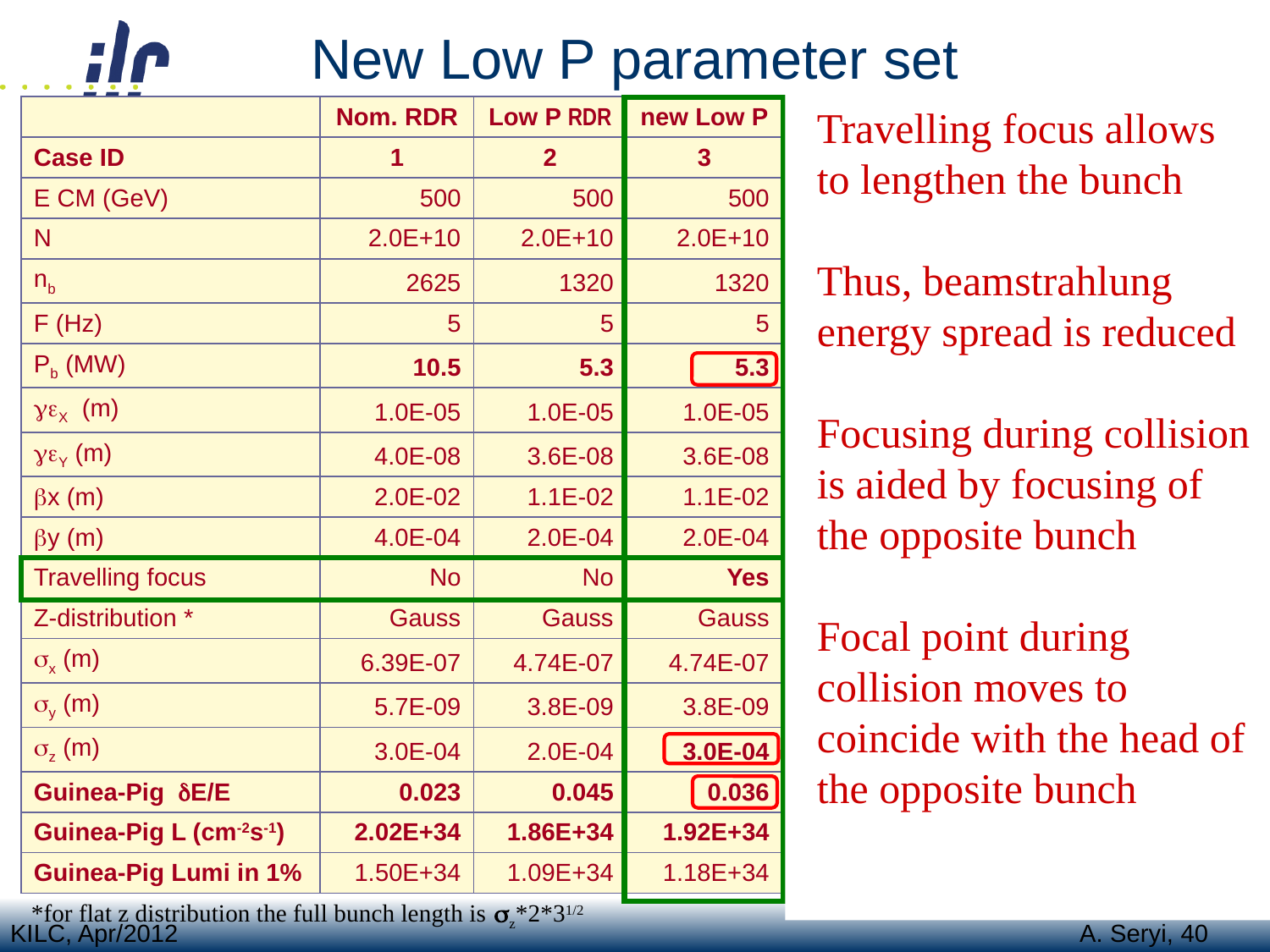

# New Low P parameter set

Travelling focus allows to lengthen the bunch

Thus, beamstrahlung energy spread is reduced

Focusing during collision is aided by focusing of the opposite bunch

Focal point during collision moves to coincide with the head of the opposite bunch
|  | Nom. RDR | Low P RDR | new Low P | new Low P | new Low P | new Low P |
| --- | --- | --- | --- | --- | --- | --- |
| Case ID | 1 | 2 | 3 | 30 | 4 | 5 |
| E CM (GeV) | 500 | 500 | 500 | 500 | 500 | 500 |
| N | 2.0E+10 | 2.0E+10 | 2.0E+10 | 2.0E+10 | 2.0E+10 | 2.0E+10 |
| nb | 2625 | 1320 | 1320 | 1320 | 1105 | 1320 |
| F (Hz) | 5 | 5 | 5 | 5 | 5 | 5 |
| Pb (MW) | 10.5 | 5.3 | 5.3 | 5.3 | 4.4 | 5.3 |
| γεX (m) | 1.0E-05 | 1.0E-05 | 1.0E-05 | 1.0E-05 | 1.0E-05 | 1.0E-05 |
| γεY (m) | 4.0E-08 | 3.6E-08 | 3.6E-08 | 3.6E-08 | 3.0E-08 | 3.0E-08 |
| βx (m) | 2.0E-02 | 1.1E-02 | 1.1E-02 | 1.1E-02 | 7.0E-03 | 1.5E-02 |
| βy (m) | 4.0E-04 | 2.0E-04 | 2.0E-04 | 1.0E-04 | 1.0E-04 | 1.0E-04 |
| Travelling focus | No | No | Yes | Yes | Yes | Yes |
| Z-distribution \* | Gauss | Gauss | Gauss | Flat | Flat | Flat |
| σx (m) | 6.39E-07 | 4.74E-07 | 4.74E-07 | 4.74E-07 | 3.78E-07 | 5.54E-07 |
| σy (m) | 5.7E-09 | 3.8E-09 | 3.8E-09 | 2.7E-09 | 2.5E-09 | 2.5E-09 |
| σz (m) | 3.0E-04 | 2.0E-04 | 3.0E-04 | 3.0E-04 | 5.0E-04 | 2.0E-04 |
| Guinea-Pig δE/E | 0.023 | 0.045 | 0.036 | 0.036 | 0.039 | 0.038 |
| Guinea-Pig L (cm-2s-1) | 2.02E+34 | 1.86E+34 | 1.92E+34 | 1.98E+34 | 2.00E+34 | 2.02E+34 |
| Guinea-Pig Lumi in 1% | 1.50E+34 | 1.09E+34 | 1.18E+34 | 1.17E+34 | 1.06E+34 | 1.24E+34 |

*for flat z distribution the full bunch length is σz*2*31/2